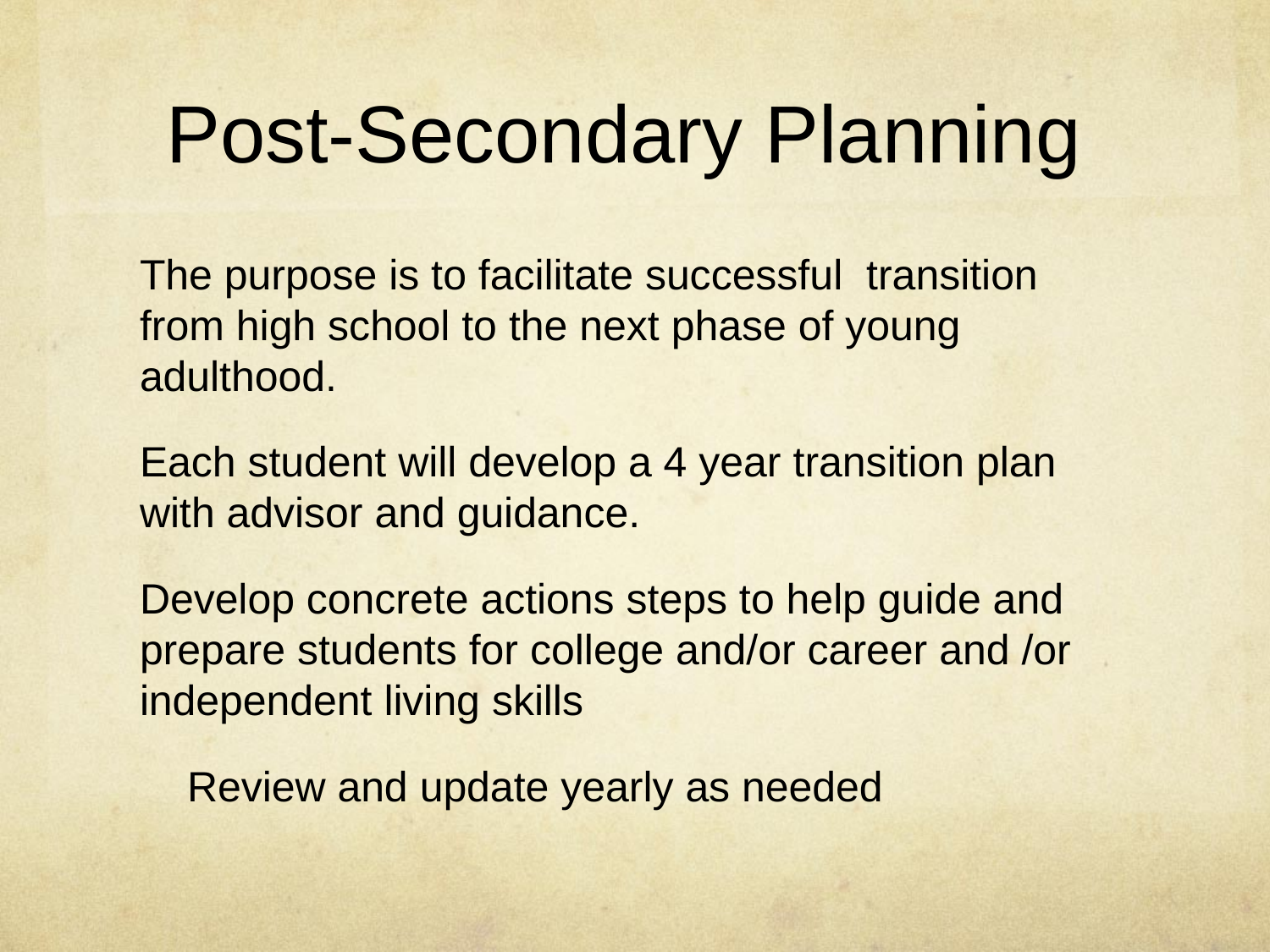

# Post-Secondary Planning
The purpose is to facilitate successful  transition from high school to the next phase of young adulthood.
Each student will develop a 4 year transition plan with advisor and guidance.
Develop concrete actions steps to help guide and prepare students for college and/or career and /or independent living skills
    Review and update yearly as needed